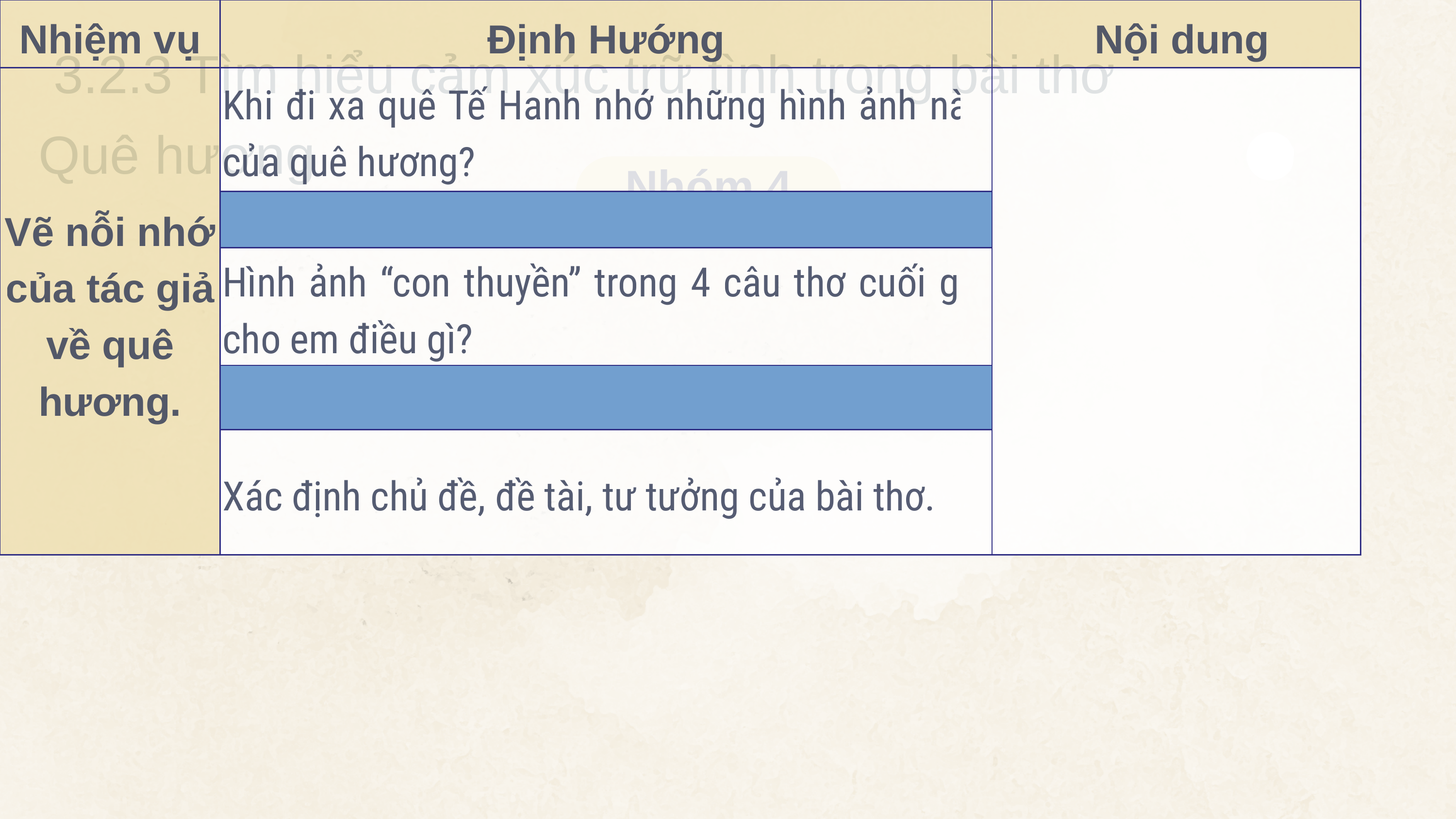

3.2.3 Tìm hiểu cảm xúc trữ tình trong bài thơ Quê hương

Nhóm 4
| Nhiệm vụ | Định Hướng | Nội dung |
| --- | --- | --- |
| Vẽ nỗi nhớ của tác giả về quê hương. | Khi đi xa quê Tế Hanh nhớ những hình ảnh nào của quê hương? |  |
| Vẽ nỗi nhớ của tác giả về quê hương. | Khi đi xa quê Tế Hanh nhớ những hình ảnh nào của quê hương? |  |
| Vẽ nỗi nhớ của tác giả về quê hương. | Hình ảnh “con thuyền” trong 4 câu thơ cuối gợi cho em điều gì? |  |
| Vẽ nỗi nhớ của tác giả về quê hương. | Hình ảnh “con thuyền” trong 4 câu thơ cuối gợi cho em điều gì? |  |
| Vẽ nỗi nhớ của tác giả về quê hương. | Xác định chủ đề, đề tài, tư tưởng của bài thơ. |  |
| Vẽ nỗi nhớ của tác giả về quê hương. | Xác định chủ đề, đề tài, tư tưởng của bài thơ. |  |
| Vẽ nỗi nhớ của tác giả về quê hương. | Qua bài thơ này em rút ra được bài học và thông điệp gì? |  |